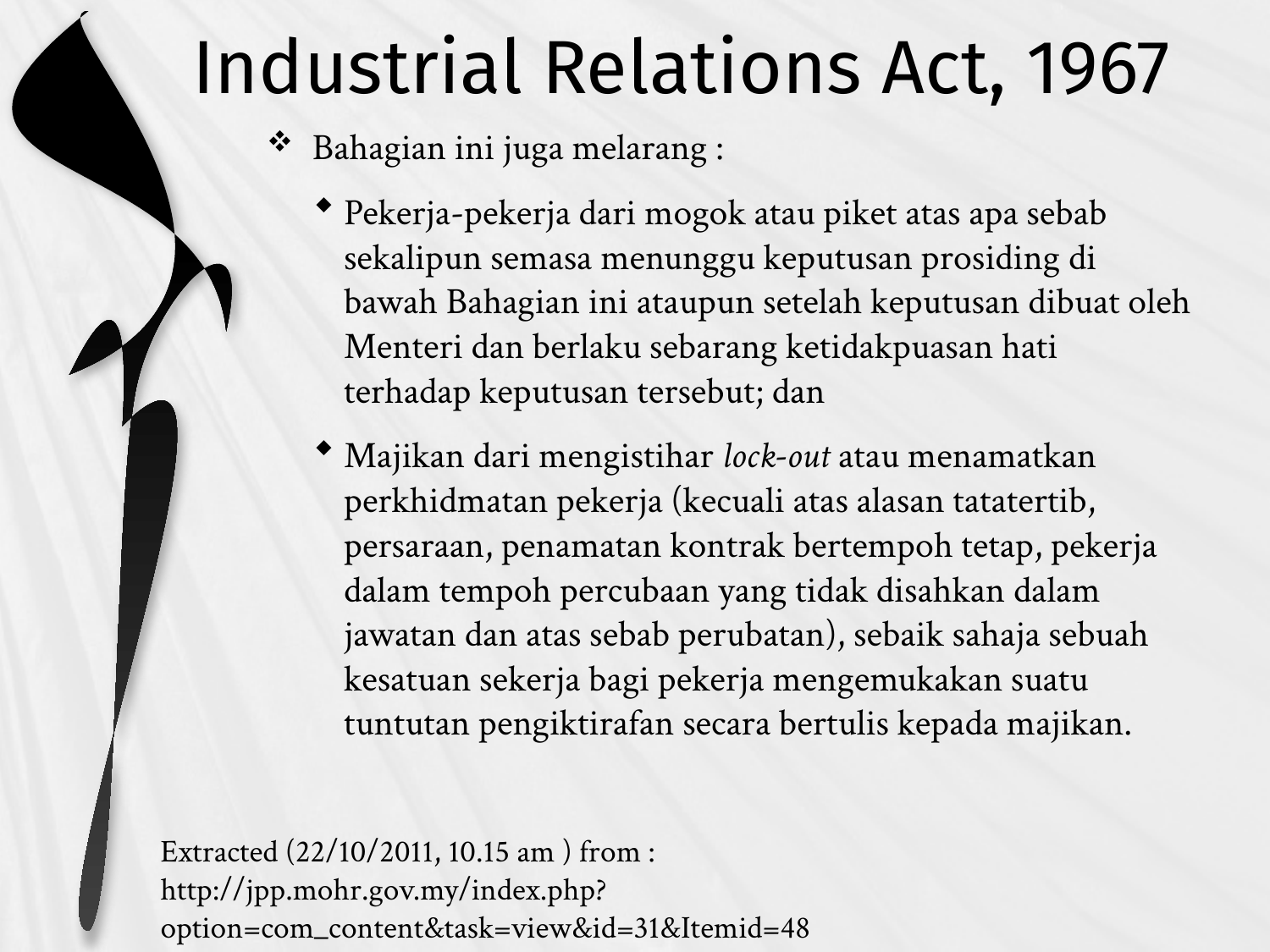

# Industrial Relations Act, 1967
Bahagian ini juga melarang :
Pekerja-pekerja dari mogok atau piket atas apa sebab sekalipun semasa menunggu keputusan prosiding di bawah Bahagian ini ataupun setelah keputusan dibuat oleh Menteri dan berlaku sebarang ketidakpuasan hati terhadap keputusan tersebut; dan
Majikan dari mengistihar lock-out atau menamatkan perkhidmatan pekerja (kecuali atas alasan tatatertib, persaraan, penamatan kontrak bertempoh tetap, pekerja dalam tempoh percubaan yang tidak disahkan dalam jawatan dan atas sebab perubatan), sebaik sahaja sebuah kesatuan sekerja bagi pekerja mengemukakan suatu tuntutan pengiktirafan secara bertulis kepada majikan.
Extracted (22/10/2011, 10.15 am ) from :
http://jpp.mohr.gov.my/index.php?option=com_content&task=view&id=31&Itemid=48